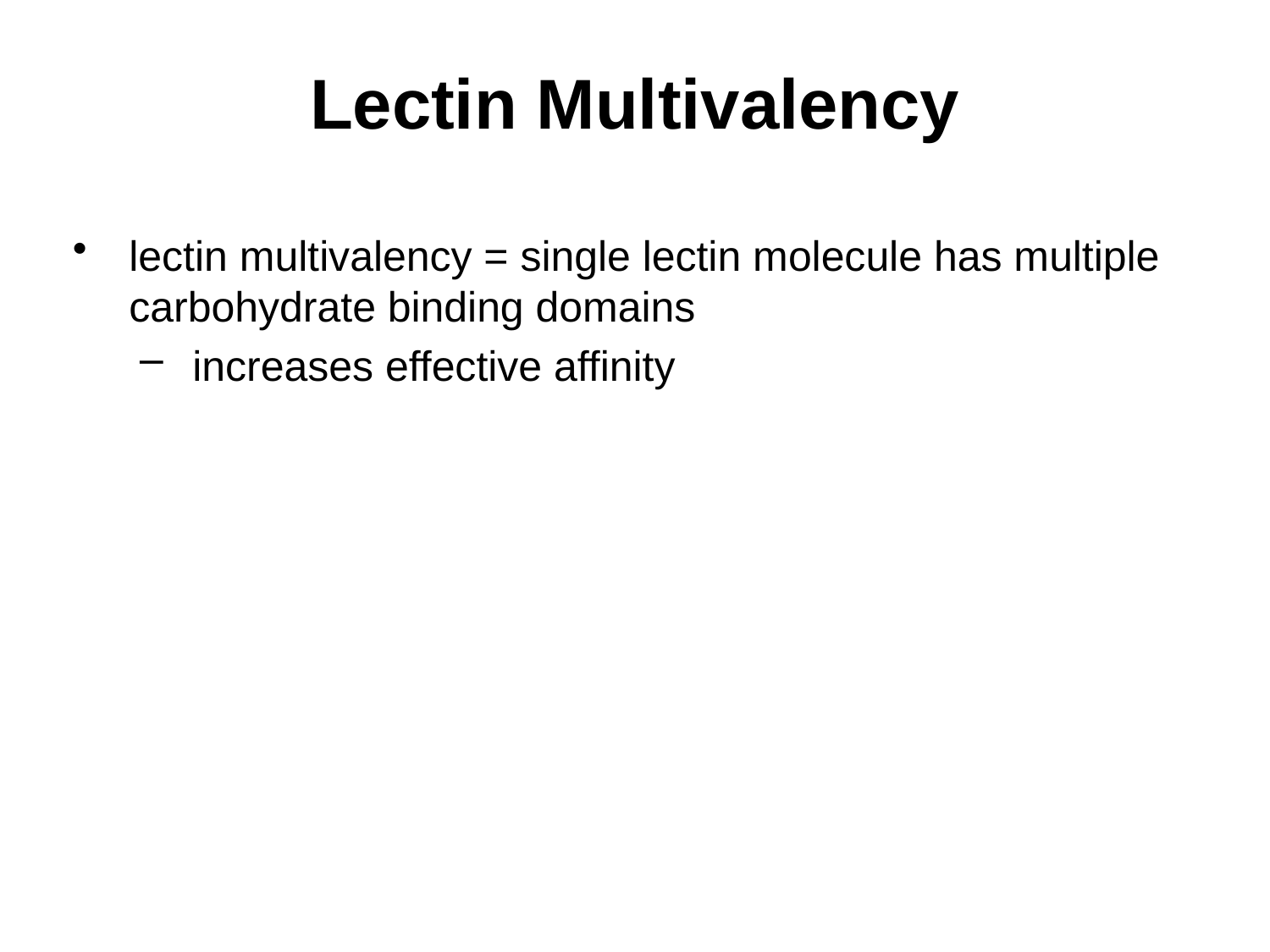

# Lectin Multivalency
lectin multivalency = single lectin molecule has multiple carbohydrate binding domains
increases effective affinity